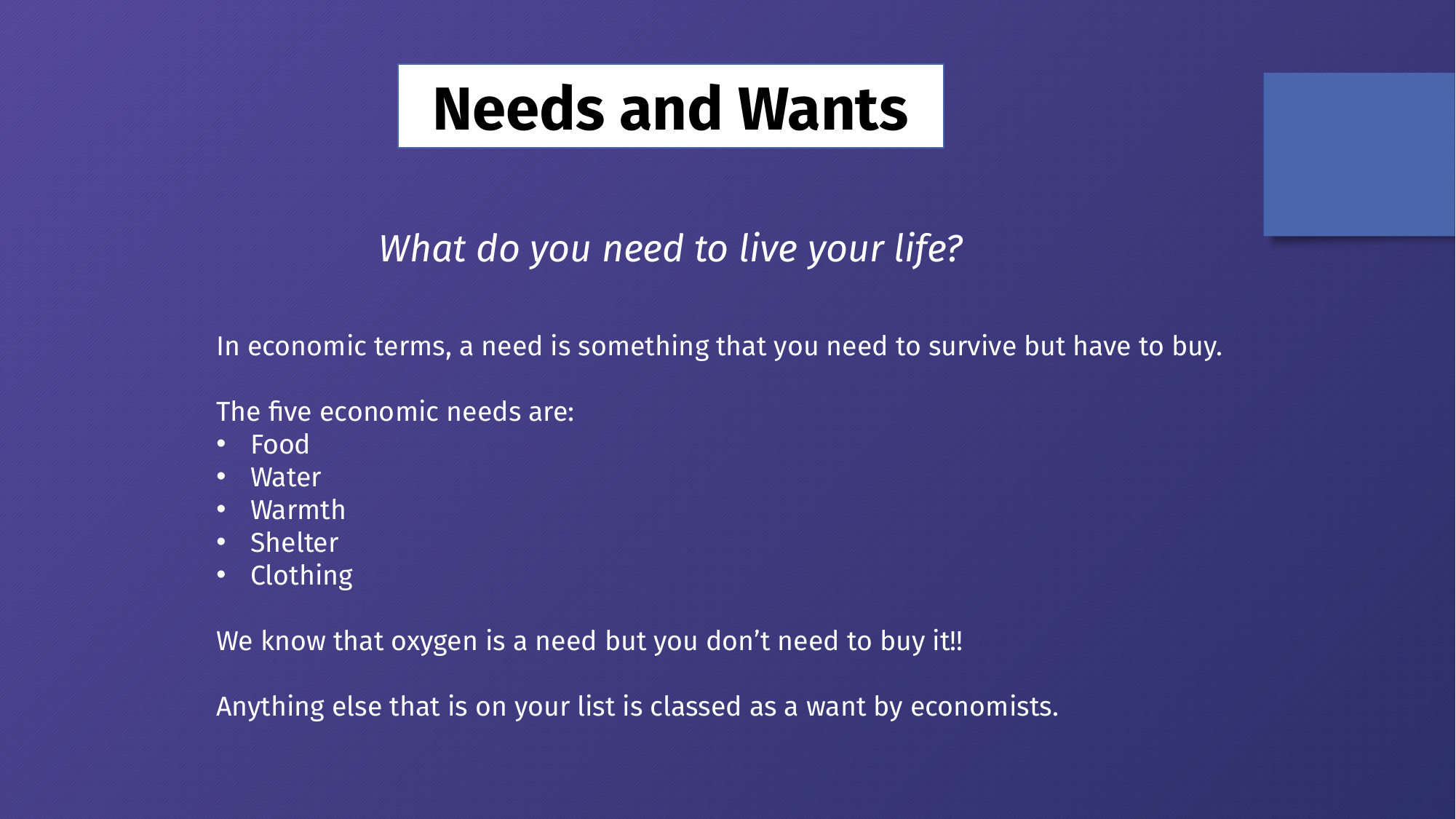

Needs and Wants
What do you need to live your life?
In economic terms, a need is something that you need to survive but have to buy.

The five economic needs are:
Food
Water
Warmth
Shelter
Clothing

We know that oxygen is a need but you don’t need to buy it!!

Anything else that is on your list is classed as a want by economists.